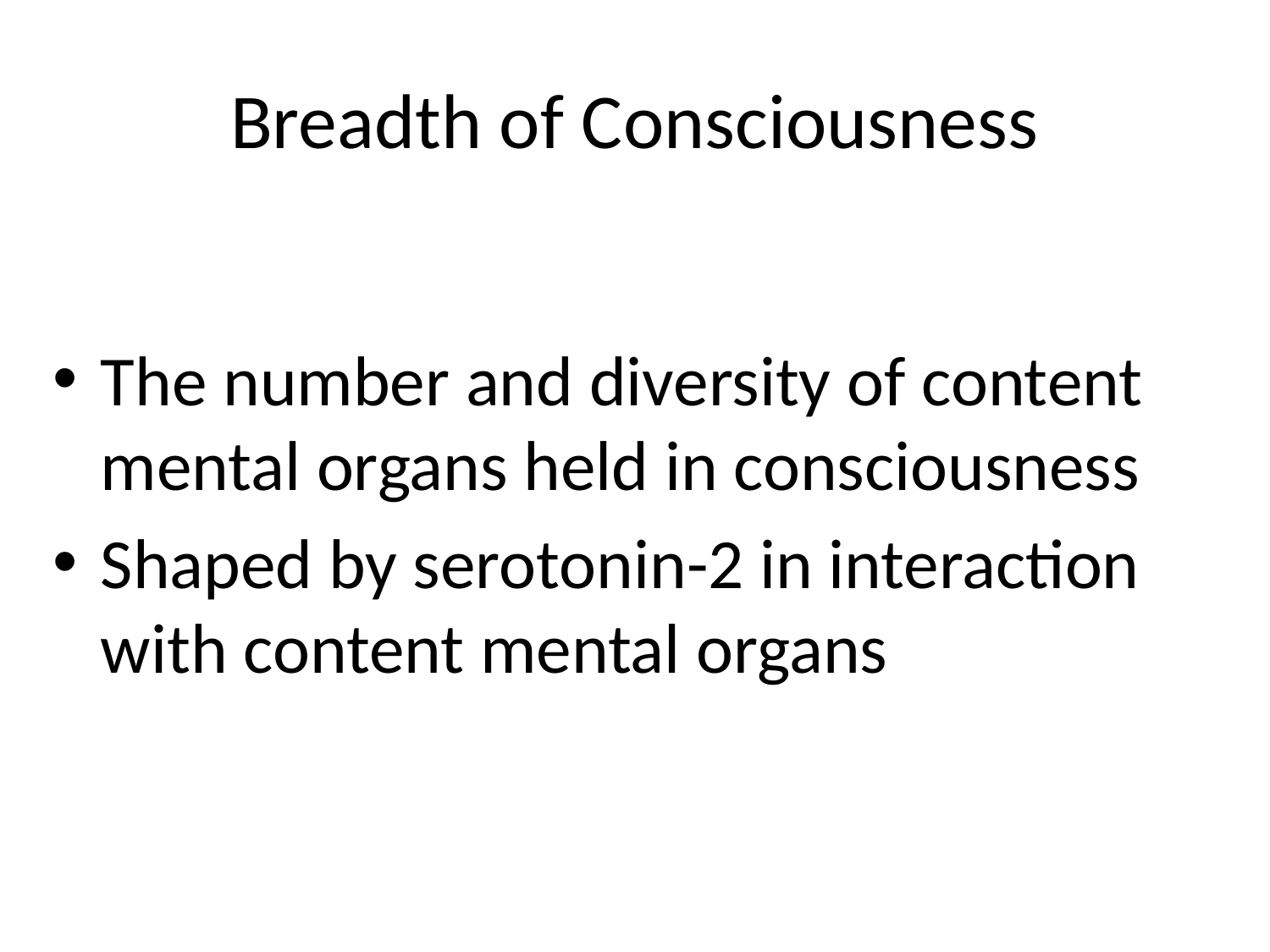

# Breadth of Consciousness
The number and diversity of content mental organs held in consciousness
Shaped by serotonin-2 in interaction with content mental organs